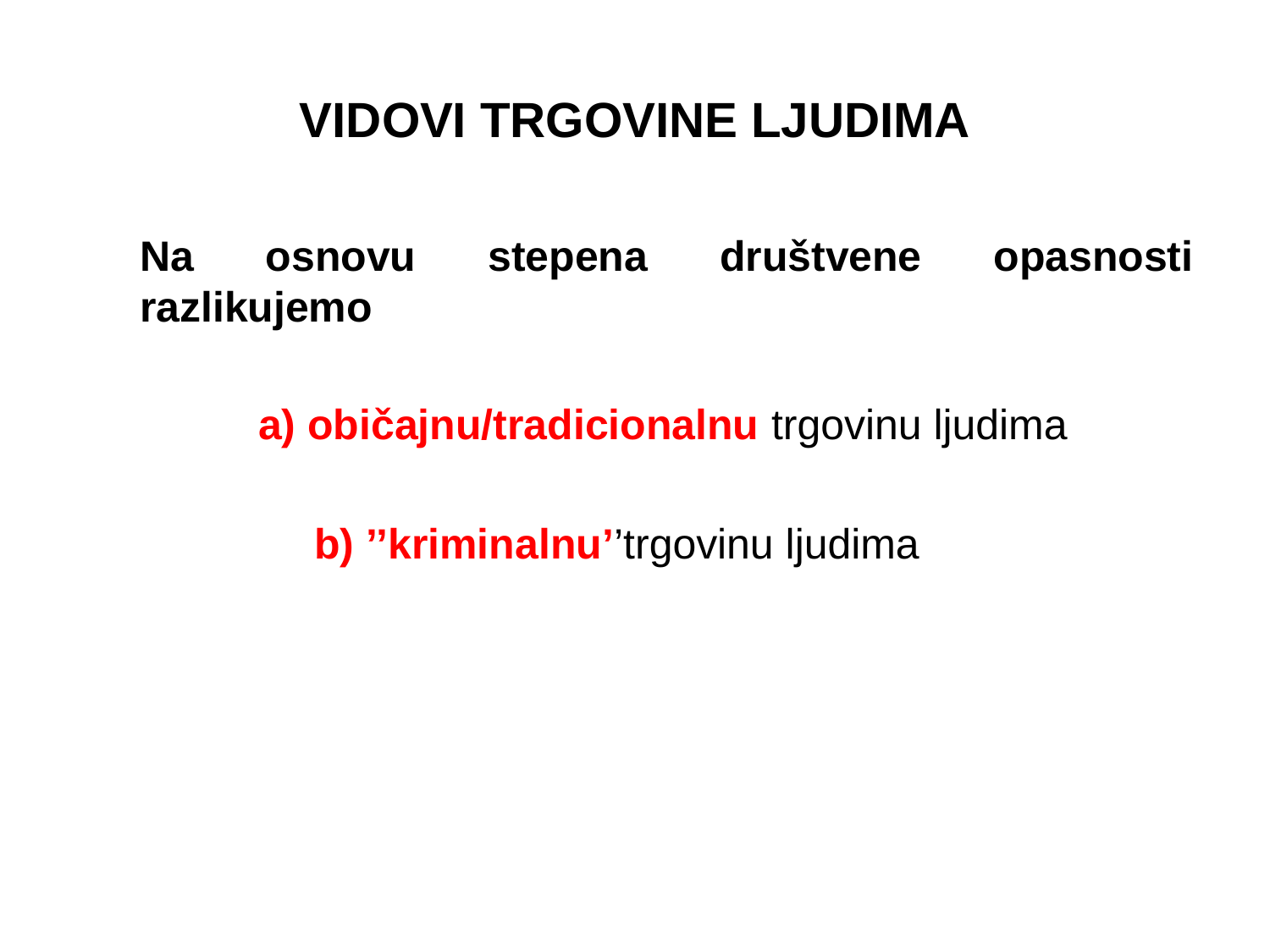

# VIDOVI TRGOVINE LJUDIMA
Na osnovu stepena društvene opasnosti razlikujemo

          a) običajnu/tradicionalnu trgovinu ljudima

	    b) ’’kriminalnu’’trgovinu ljudima